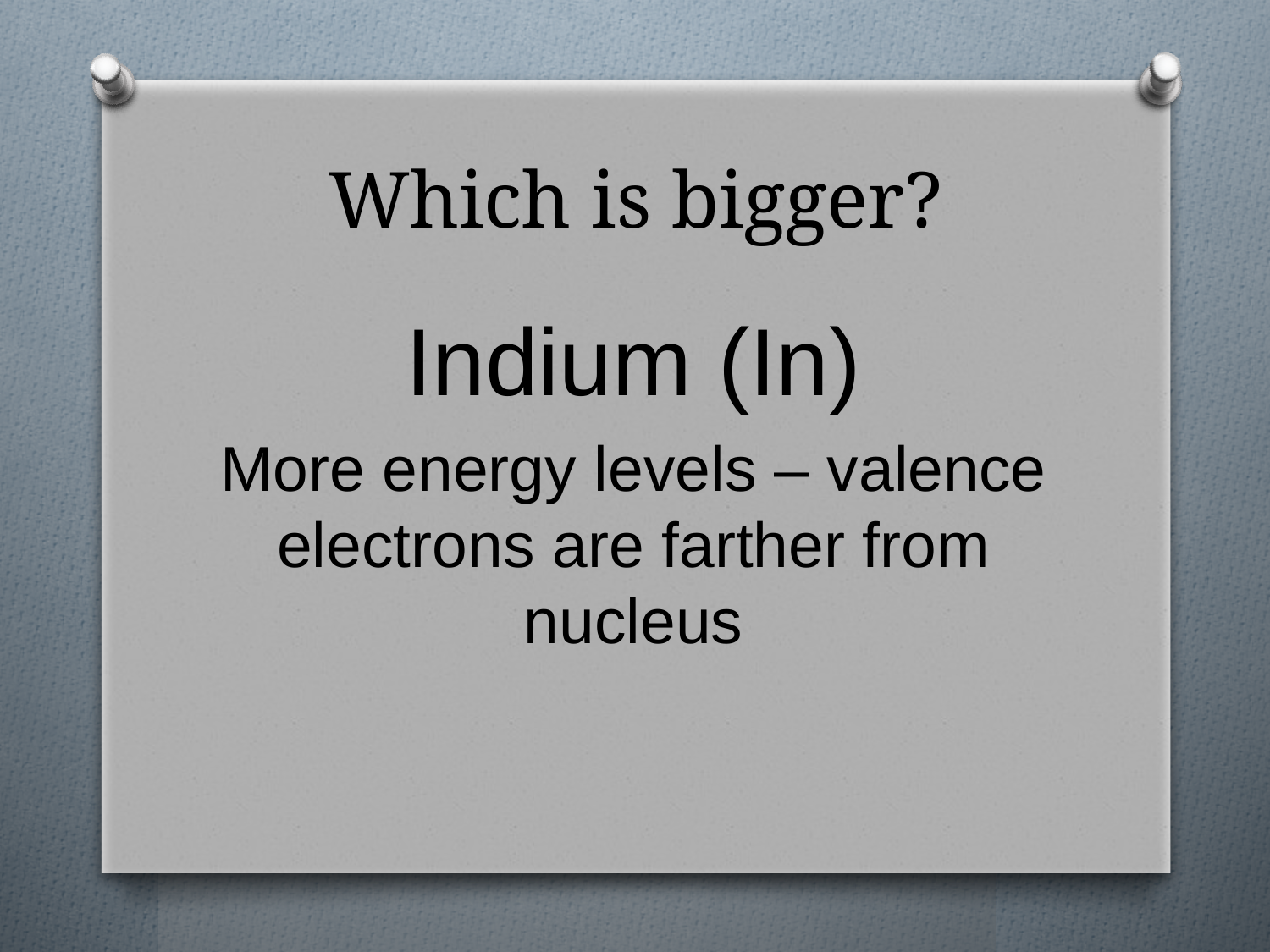

# Which is bigger?
Indium (In)
More energy levels – valence electrons are farther from nucleus